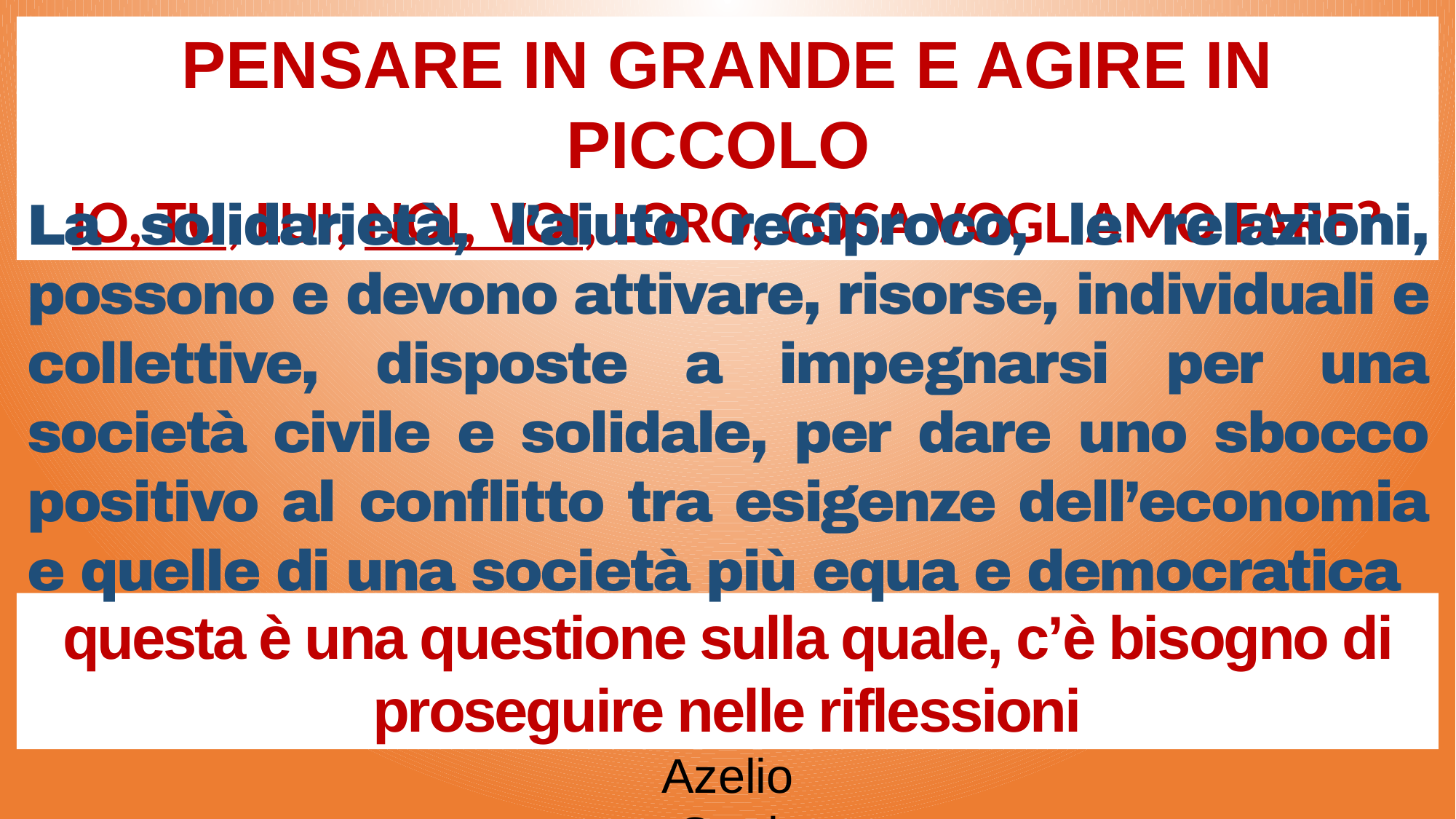

PENSARE IN GRANDE E AGIRE IN PICCOLO
IO, TU, LUI, NOI, VOI, LORO, COSA VOGLIAMO FARE?
La solidarietà, l’aiuto reciproco, le relazioni, possono e devono attivare, risorse, individuali e collettive, disposte a impegnarsi per una società civile e solidale, per dare uno sbocco positivo al conflitto tra esigenze dell’economia e quelle di una società più equa e democratica
questa è una questione sulla quale, c’è bisogno di proseguire nelle riflessioni
Azelio Gani